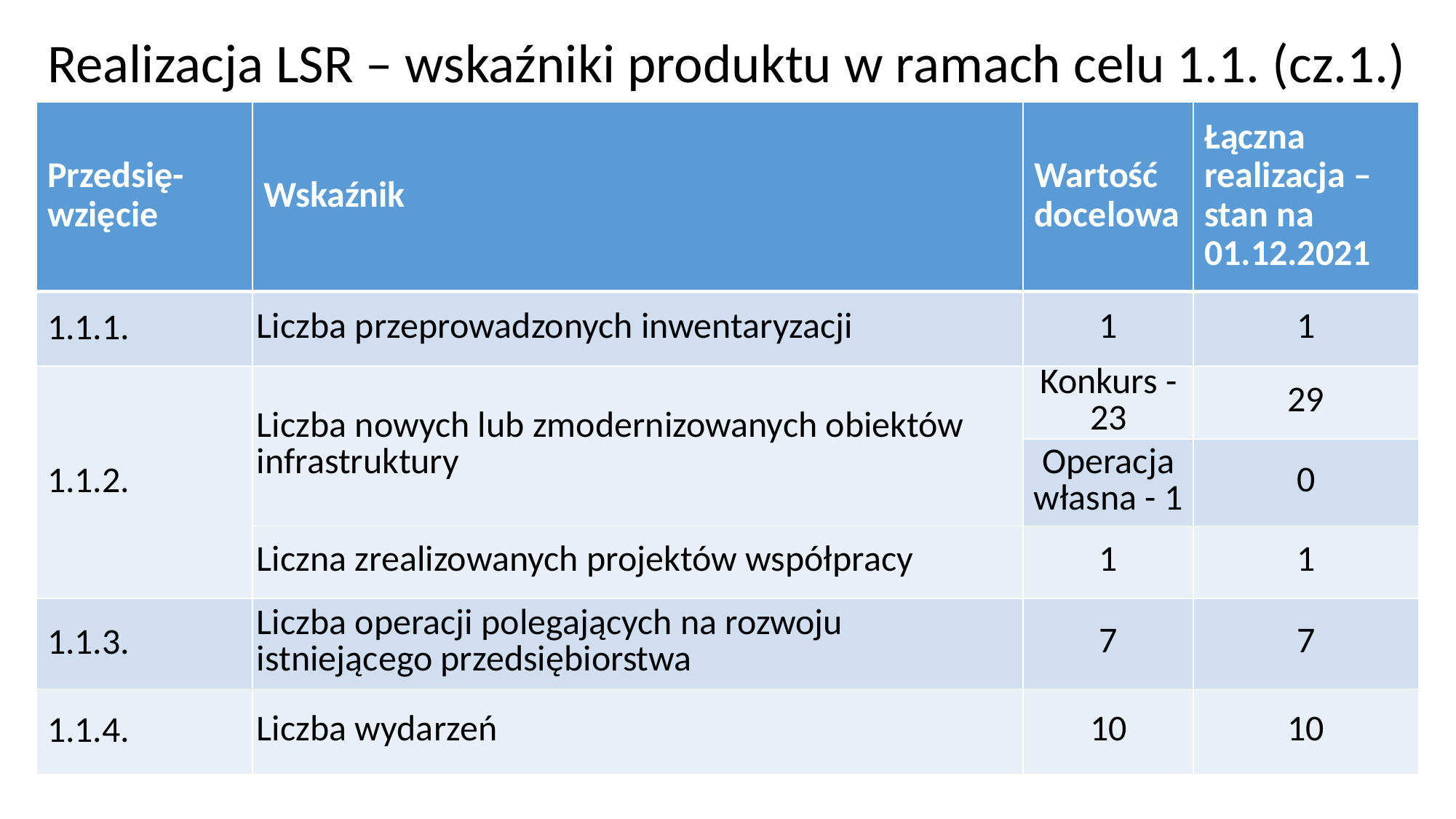

# Realizacja LSR – wskaźniki produktu w ramach celu 1.1. (cz.1.)
| Przedsię-wzięcie | Wskaźnik | Wartość docelowa | Łączna realizacja – stan na 01.12.2021 |
| --- | --- | --- | --- |
| 1.1.1. | Liczba przeprowadzonych inwentaryzacji | 1 | 1 |
| 1.1.2. | Liczba nowych lub zmodernizowanych obiektów infrastruktury | Konkurs - 23 | 29 |
|  |  | Operacja własna - 1 | 0 |
|  | Liczna zrealizowanych projektów współpracy | 1 | 1 |
| 1.1.3. | Liczba operacji polegających na rozwoju istniejącego przedsiębiorstwa | 7 | 7 |
| 1.1.4. | Liczba wydarzeń | 10 | 10 |